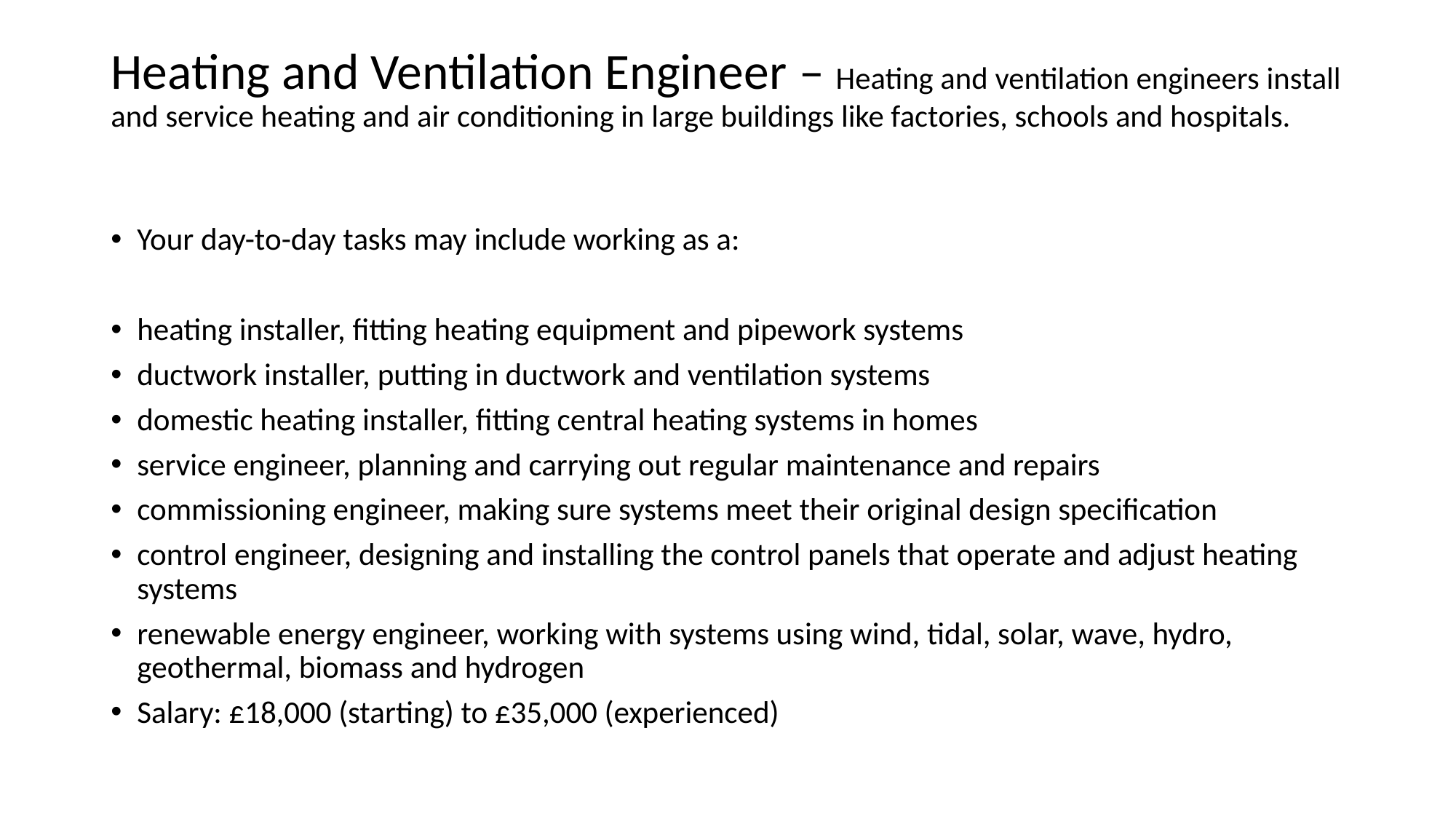

# Heating and Ventilation Engineer – Heating and ventilation engineers install and service heating and air conditioning in large buildings like factories, schools and hospitals.
Your day-to-day tasks may include working as a:

heating installer, fitting heating equipment and pipework systems
ductwork installer, putting in ductwork and ventilation systems
domestic heating installer, fitting central heating systems in homes
service engineer, planning and carrying out regular maintenance and repairs
commissioning engineer, making sure systems meet their original design specification
control engineer, designing and installing the control panels that operate and adjust heating systems
renewable energy engineer, working with systems using wind, tidal, solar, wave, hydro, geothermal, biomass and hydrogen
Salary: £18,000 (starting) to £35,000 (experienced)